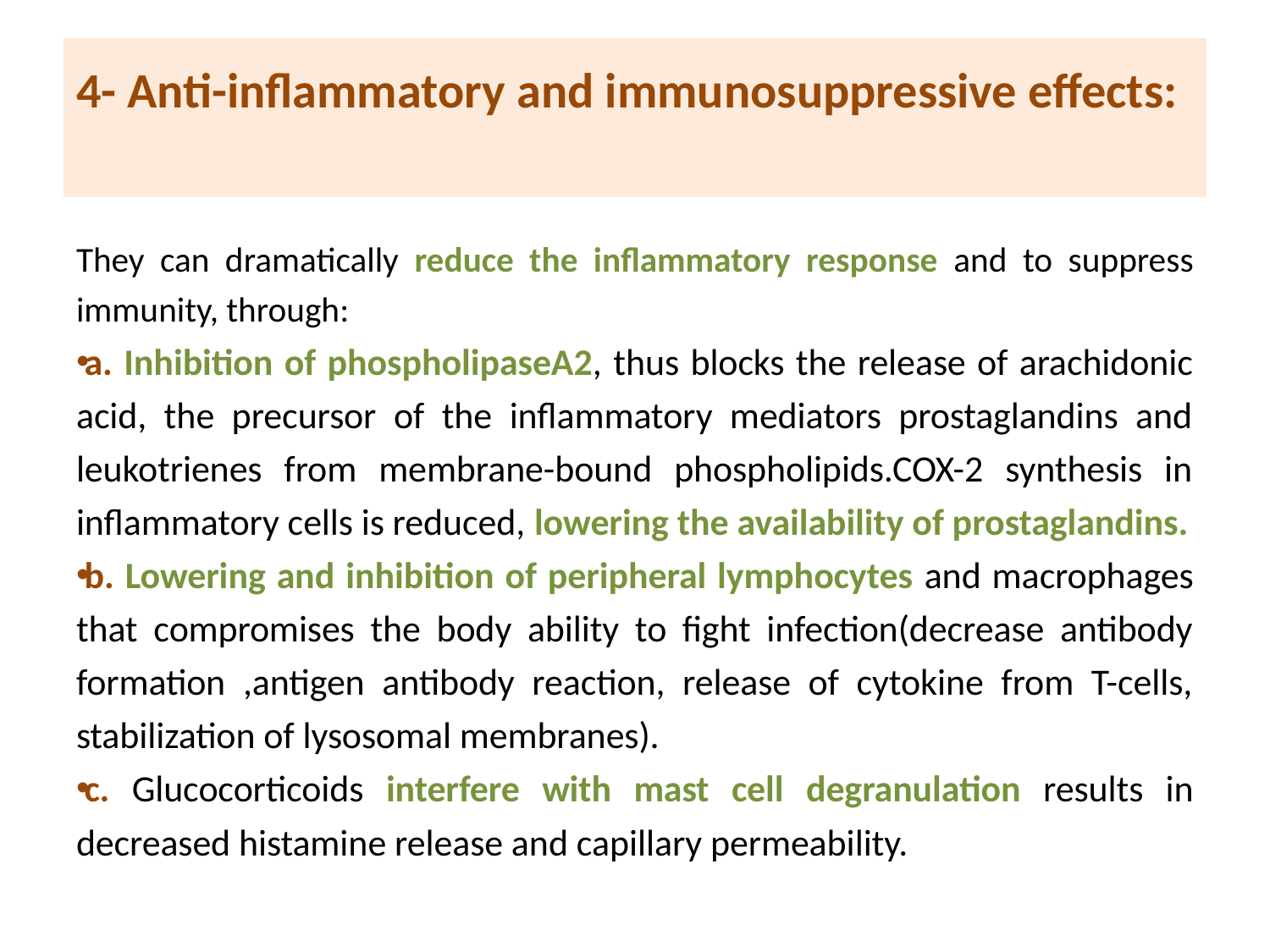

# 4- Anti-inflammatory and immunosuppressive effects:
They can dramatically reduce the inflammatory response and to suppress immunity, through:
a. Inhibition of phospholipaseA2, thus blocks the release of arachidonic acid, the precursor of the inflammatory mediators prostaglandins and leukotrienes from membrane-bound phospholipids.COX-2 synthesis in inflammatory cells is reduced, lowering the availability of prostaglandins.
b. Lowering and inhibition of peripheral lymphocytes and macrophages that compromises the body ability to fight infection(decrease antibody formation ,antigen antibody reaction, release of cytokine from T-cells, stabilization of lysosomal membranes).
c. Glucocorticoids interfere with mast cell degranulation results in decreased histamine release and capillary permeability.